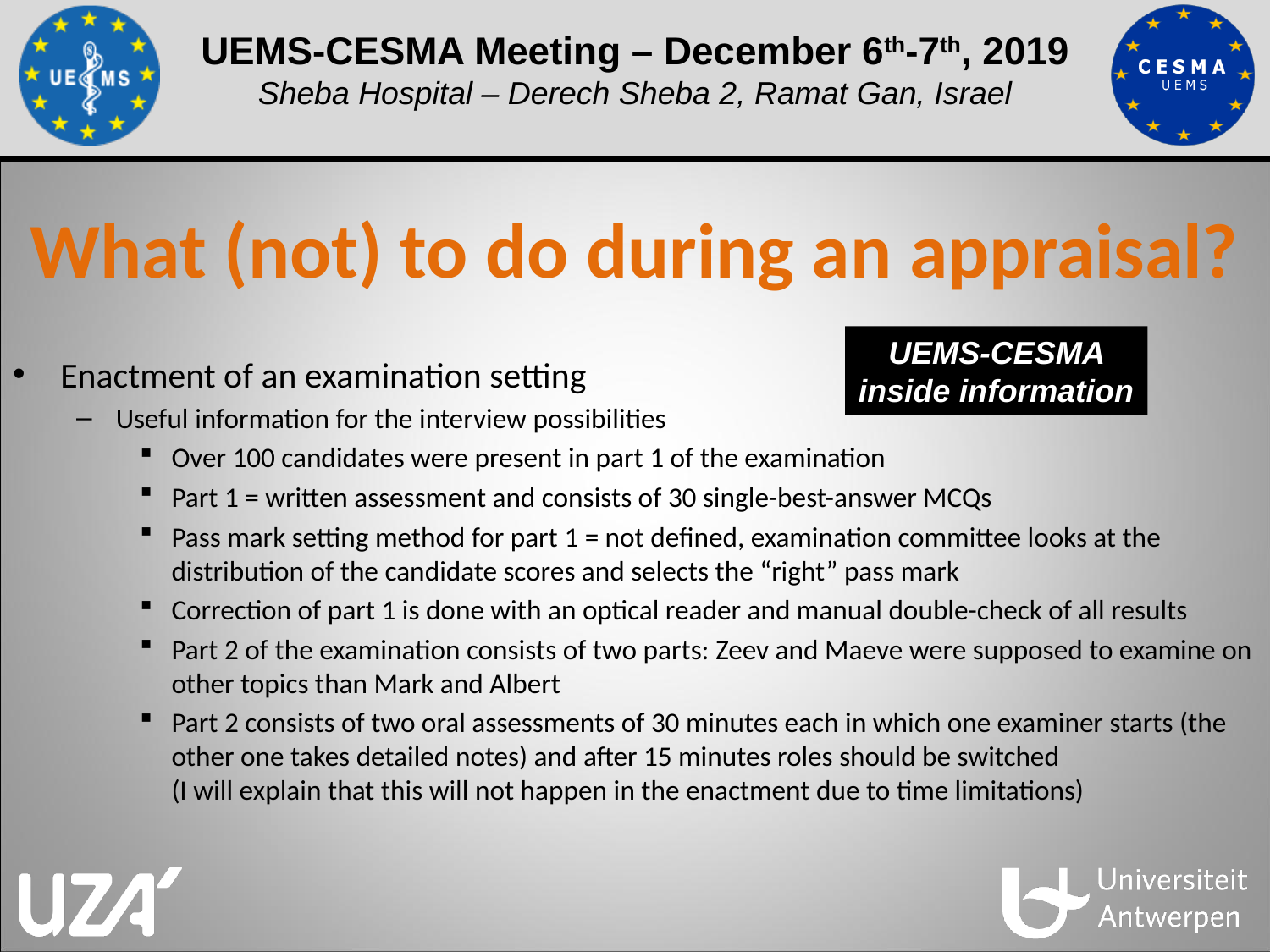

# What (not) to do during an appraisal?
UEMS-CESMA inside information
Enactment of an examination setting
Useful information for the interview possibilities
Over 100 candidates were present in part 1 of the examination
Part 1 = written assessment and consists of 30 single-best-answer MCQs
Pass mark setting method for part 1 = not defined, examination committee looks at the distribution of the candidate scores and selects the “right” pass mark
Correction of part 1 is done with an optical reader and manual double-check of all results
Part 2 of the examination consists of two parts: Zeev and Maeve were supposed to examine on other topics than Mark and Albert
Part 2 consists of two oral assessments of 30 minutes each in which one examiner starts (the other one takes detailed notes) and after 15 minutes roles should be switched
(I will explain that this will not happen in the enactment due to time limitations)